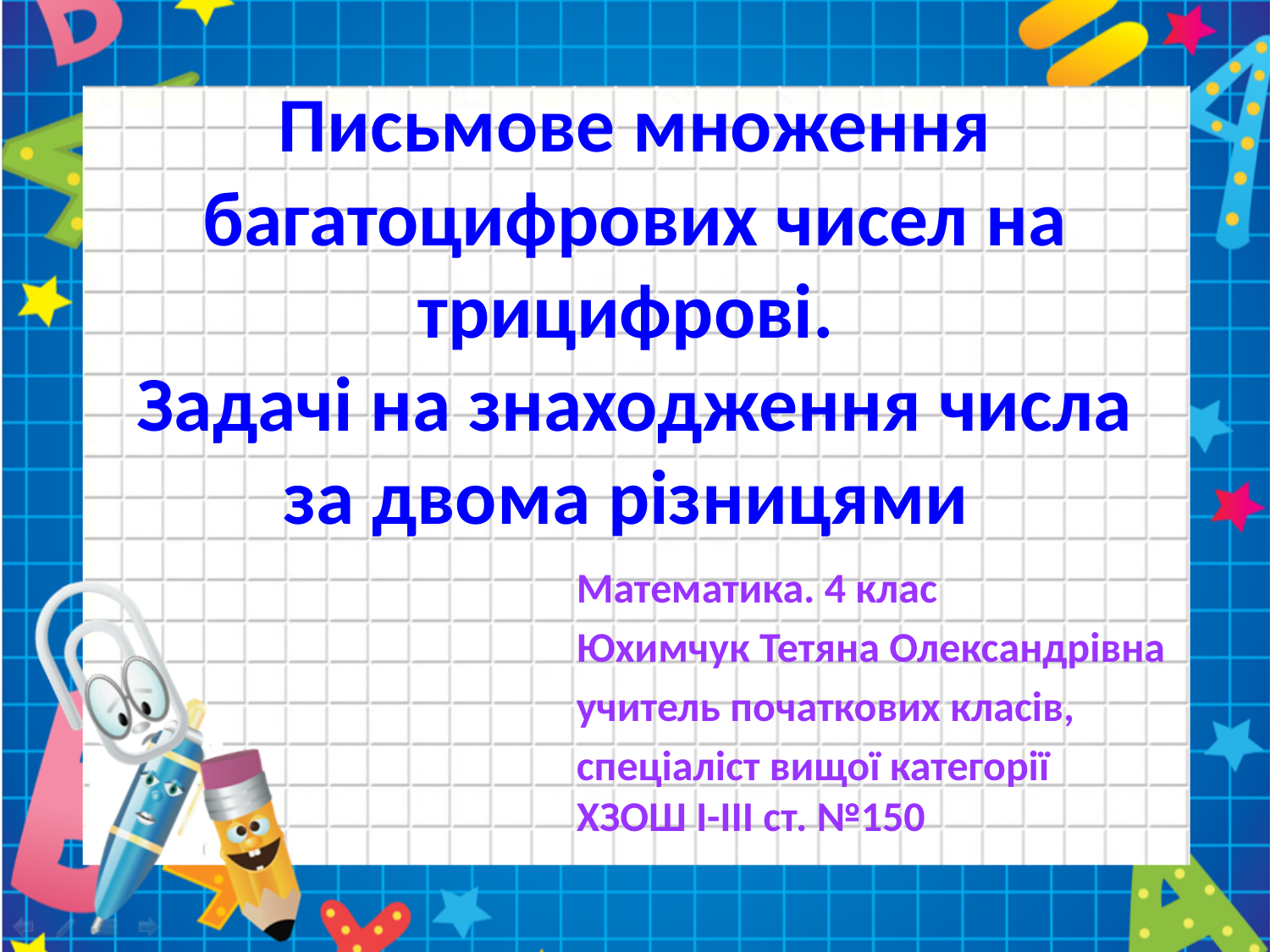

Письмове множення багатоцифрових чисел на трицифрові.
Задачі на знаходження числа за двома різницями
Математика. 4 клас
Юхимчук Тетяна Олександрівна
учитель початкових класів,
спеціаліст вищої категорії
ХЗОШ І-ІІІ ст. №150